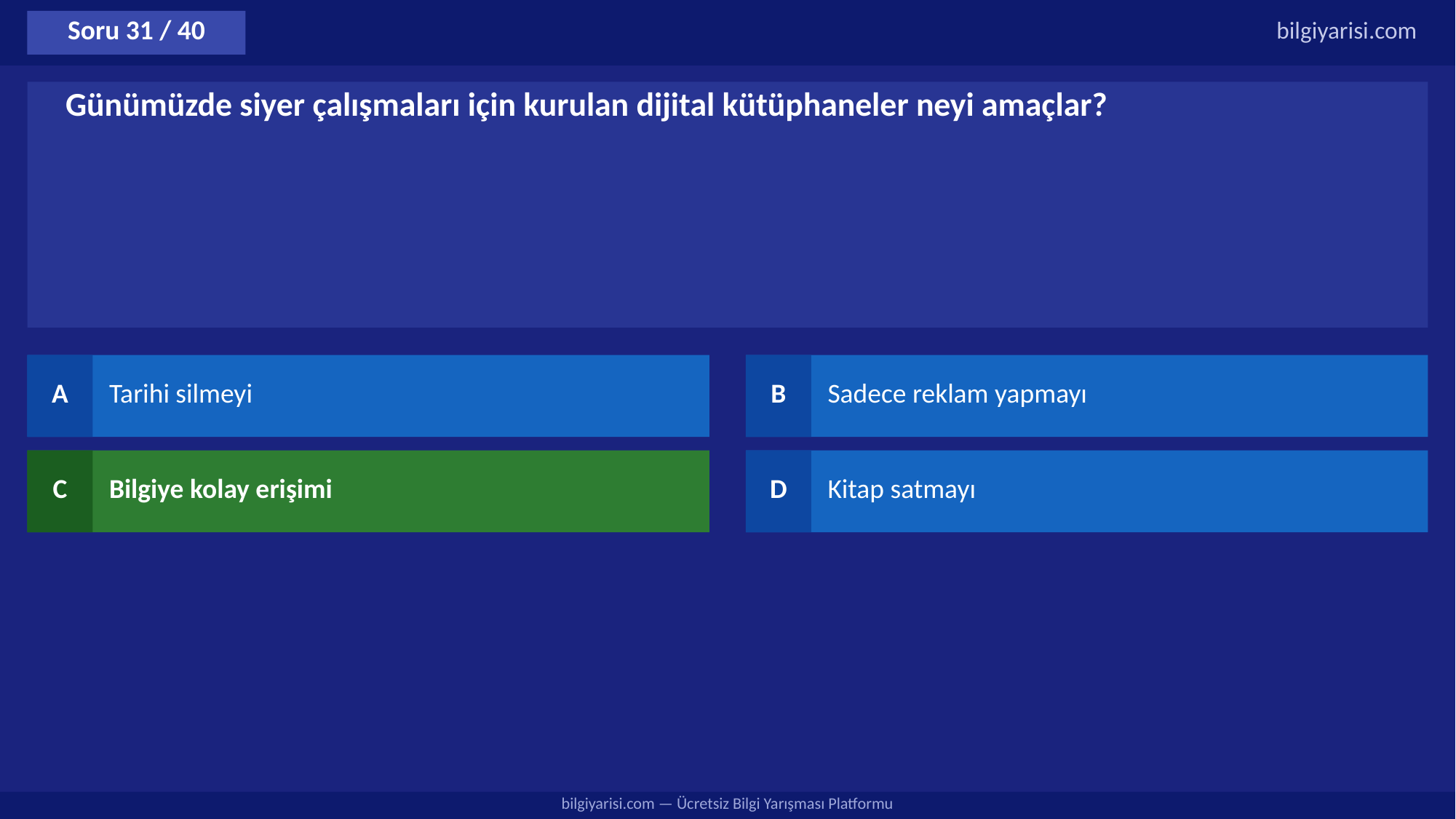

Soru 31 / 40
bilgiyarisi.com

Günümüzde siyer çalışmaları için kurulan dijital kütüphaneler neyi amaçlar?

A
Tarihi silmeyi

B
Sadece reklam yapmayı

C
Bilgiye kolay erişimi

D
Kitap satmayı
bilgiyarisi.com — Ücretsiz Bilgi Yarışması Platformu